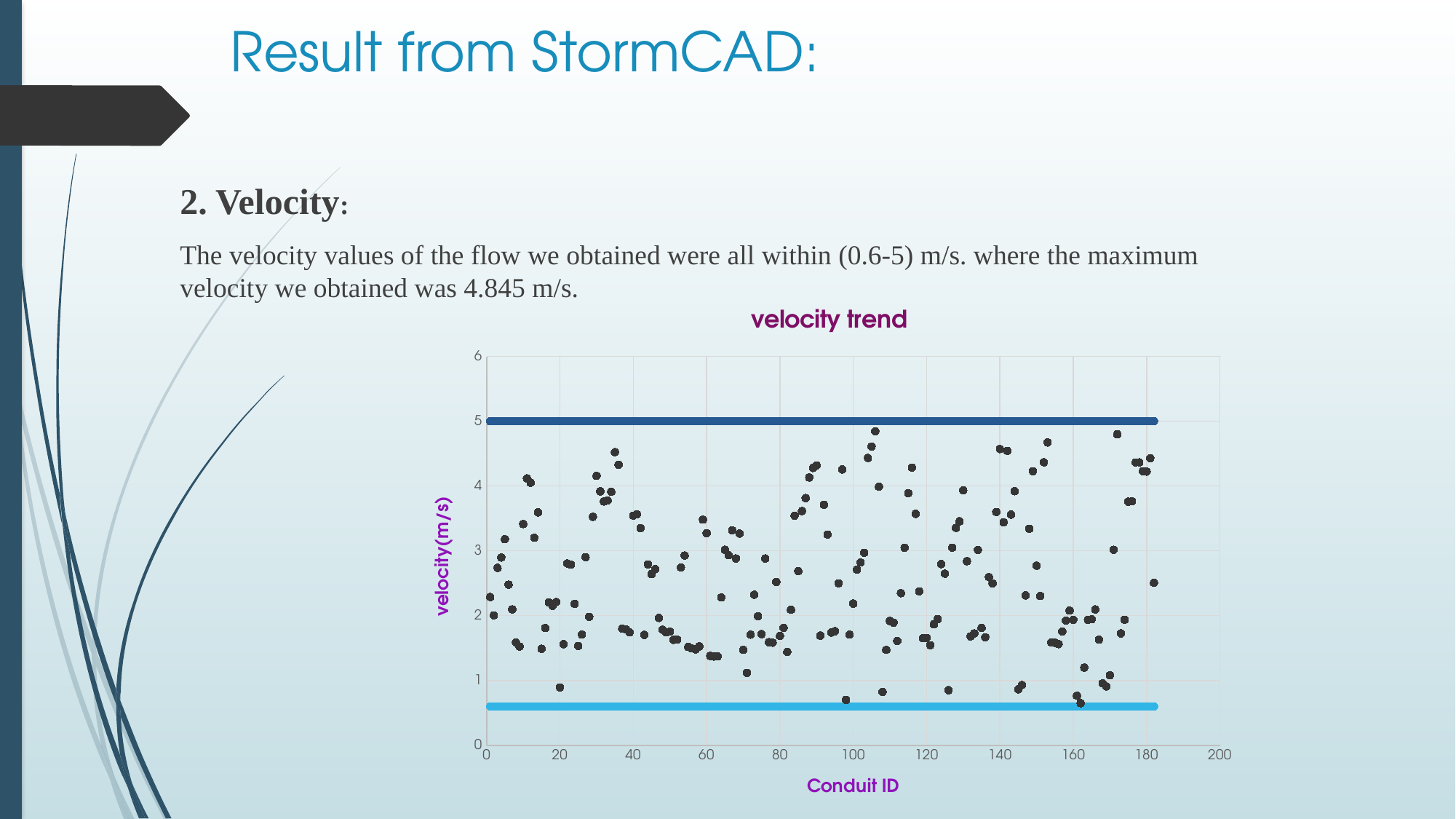

# Result from StormCAD:
2. Velocity:
The velocity values of the flow we obtained were all within (0.6-5) m/s. where the maximum velocity we obtained was 4.845 m/s.

### Chart: velocity trend

| Category |  |  |  |
|---|---|---|---|